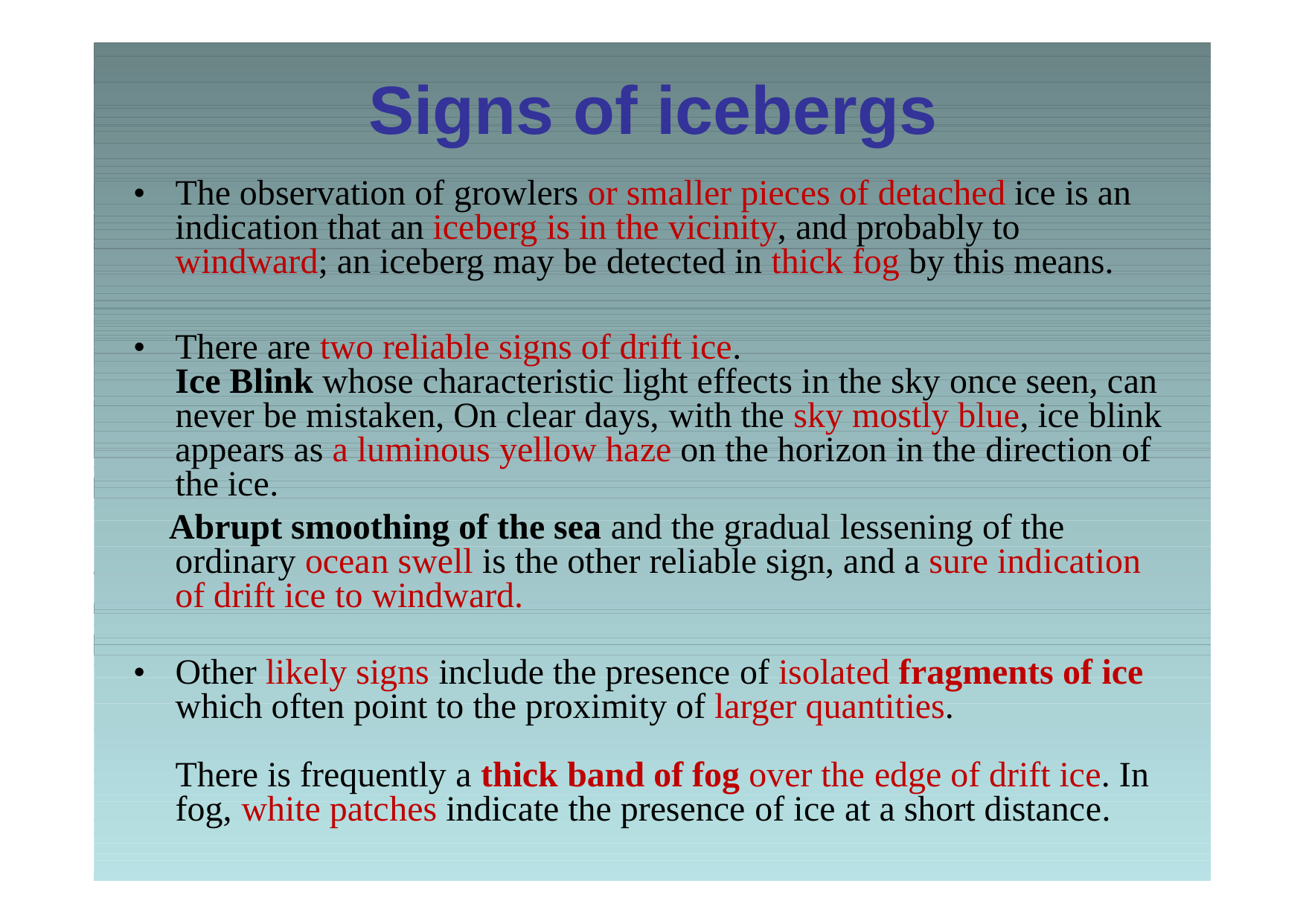

Signs
of
icebergs

•
The observation of growlers or smaller pieces of detached ice is an

indication that an iceberg is in the vicinity, and probably to

windward; an iceberg may be detected in thick fog by this means.

•
There are two reliable signs of drift ice.

Ice Blink whose characteristic light effects in the sky once seen, can

never be mistaken, On clear days, with the sky mostly blue, ice blink

appears as a luminous yellow haze on the horizon in the direction of

the ice.

Abrupt smoothing of the sea and the gradual lessening of the

ordinary ocean swell is the other reliable sign, and a sure indication

of drift ice to windward.

•
Other likely signs include the presence of isolated fragments of ice

which often point to the proximity of larger quantities.

There is frequently a thick band of fog over the edge of drift ice. In

fog, white patches indicate the presence of ice at a short distance.